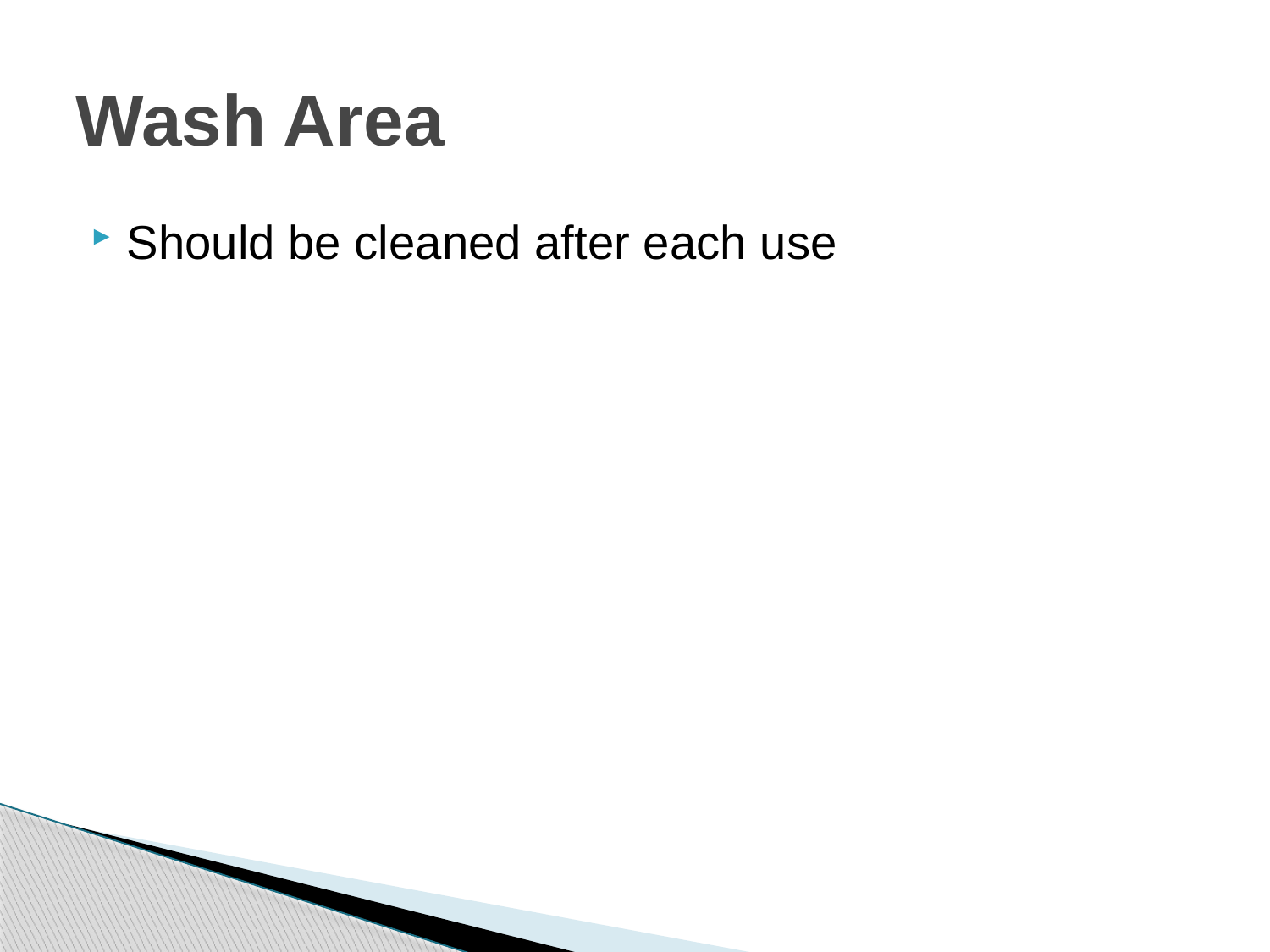

# Wash Area
Should be cleaned after each use